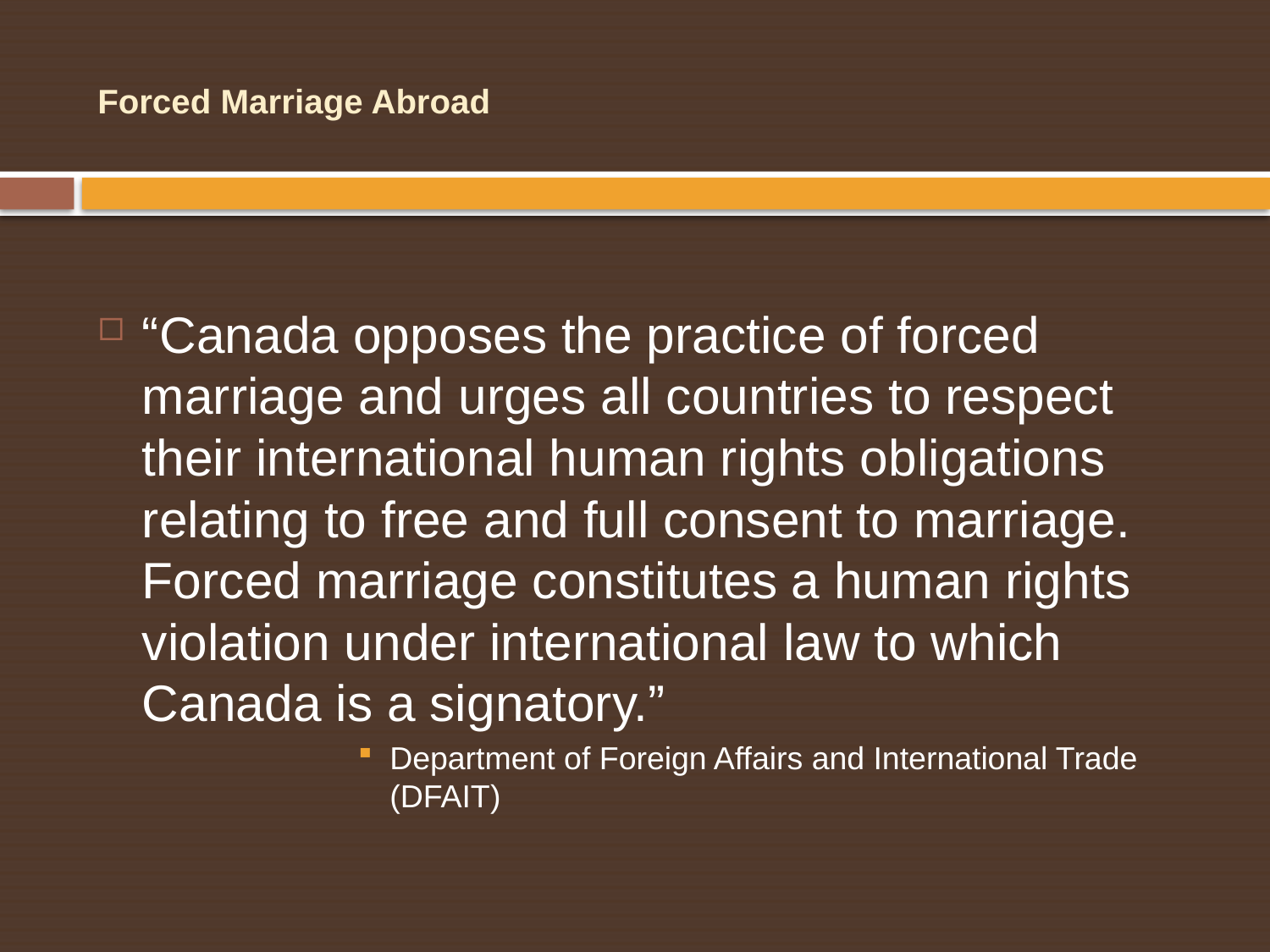

# Forced Marriage Abroad

“Canada opposes the practice of forced marriage and urges all countries to respect their international human rights obligations relating to free and full consent to marriage. Forced marriage constitutes a human rights violation under international law to which Canada is a signatory.”
Department of Foreign Affairs and International Trade (DFAIT)